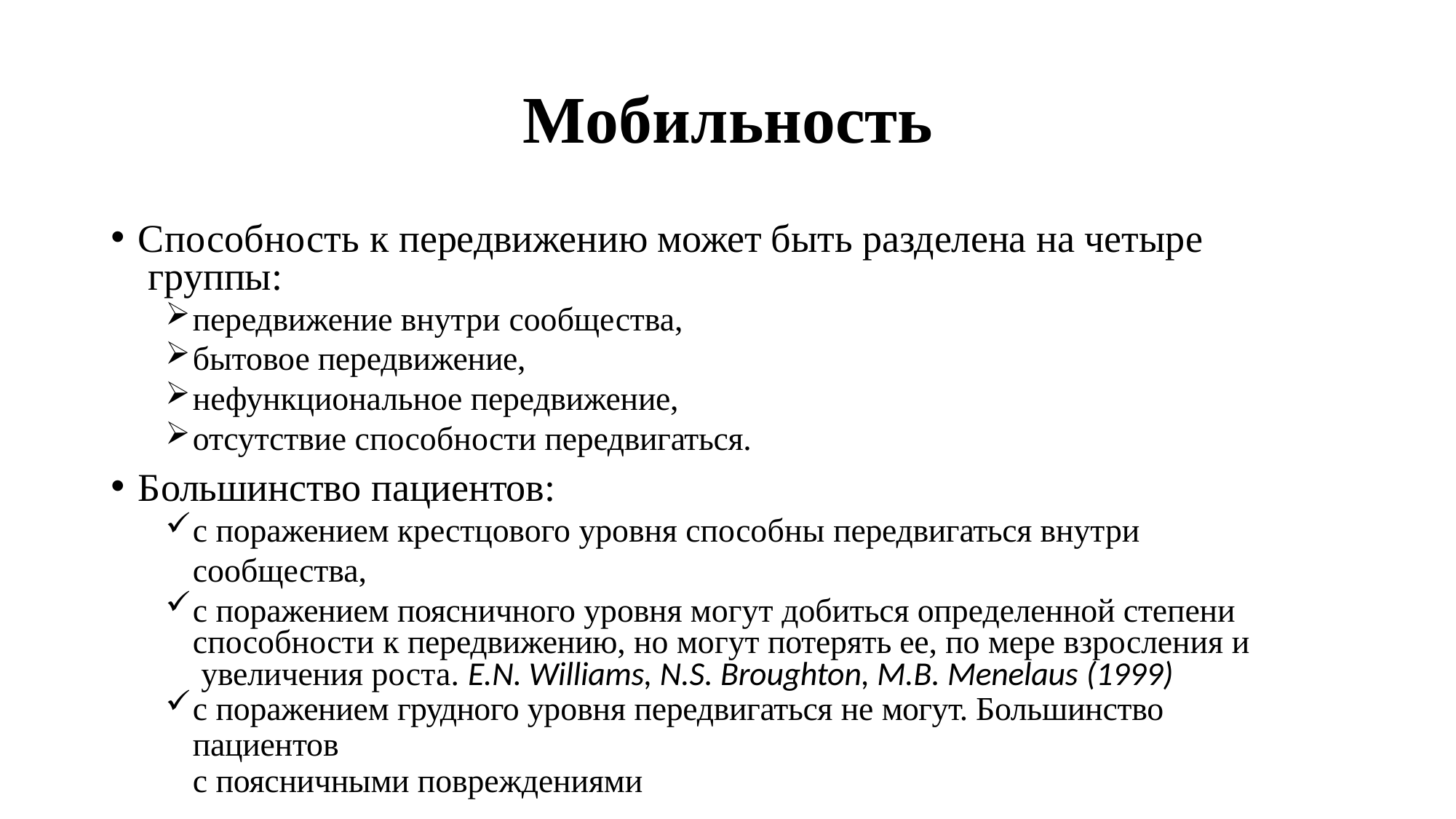

# Мобильность
Способность к передвижению может быть разделена на четыре  группы:
передвижение внутри сообщества,
бытовое передвижение,
нефункциональное передвижение,
отсутствие способности передвигаться.
Большинство пациентов:
с поражением крестцового уровня способны передвигаться внутри сообщества,
с поражением поясничного уровня могут добиться определенной степени  способности к передвижению, но могут потерять ее, по мере взросления и  увеличения роста. E.N. Williams, N.S. Broughton, M.B. Menelaus (1999)
с поражением грудного уровня передвигаться не могут. Большинство пациентов
с поясничными повреждениями